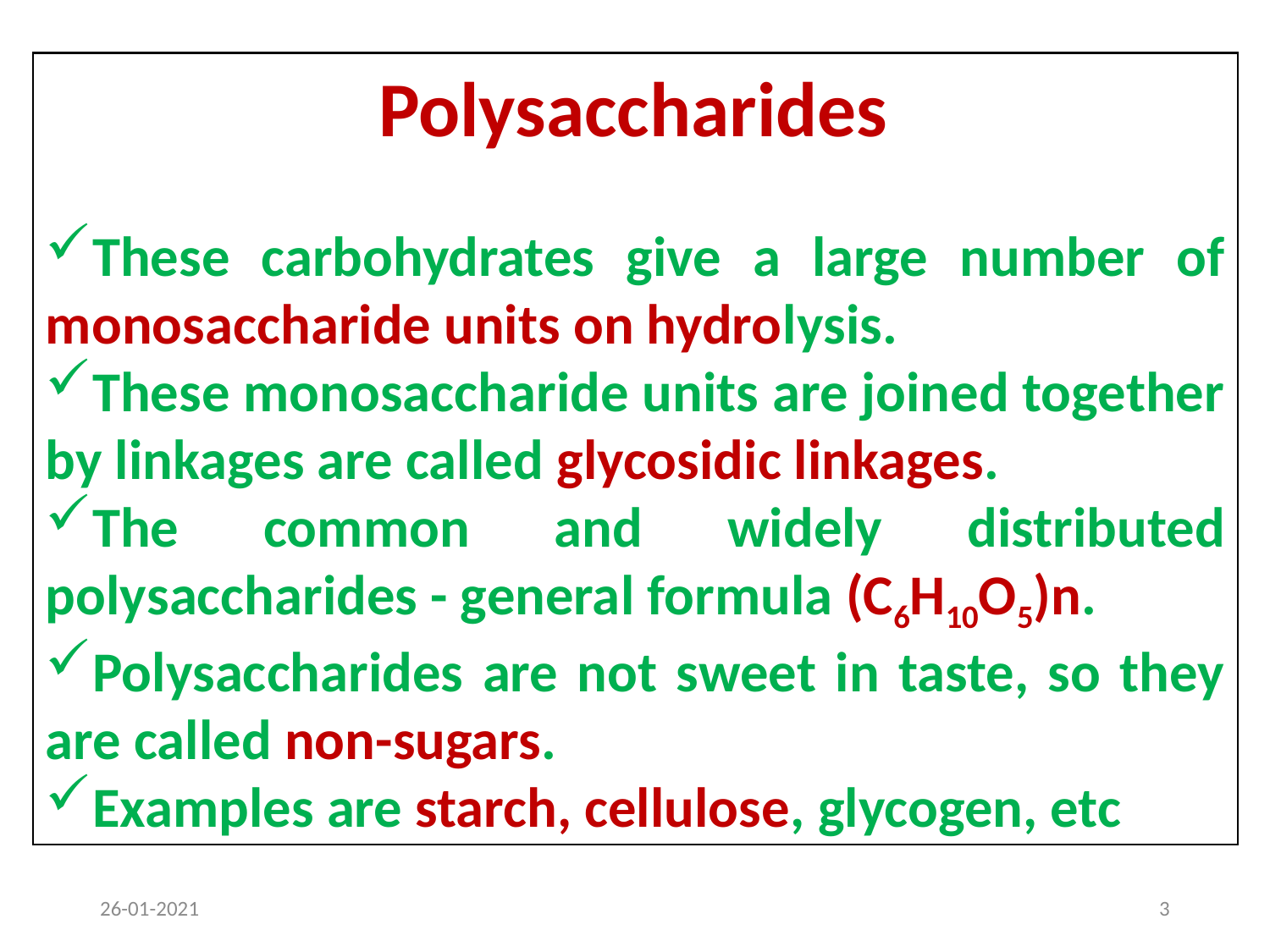

Polysaccharides

These carbohydrates give a large number of monosaccharide units on hydrolysis.
These monosaccharide units are joined together by linkages are called glycosidic linkages.
The common and widely distributed polysaccharides - general formula (C6H10O5)n.
Polysaccharides are not sweet in taste, so they are called non-sugars.
Examples are starch, cellulose, glycogen, etc
26-01-2021
3